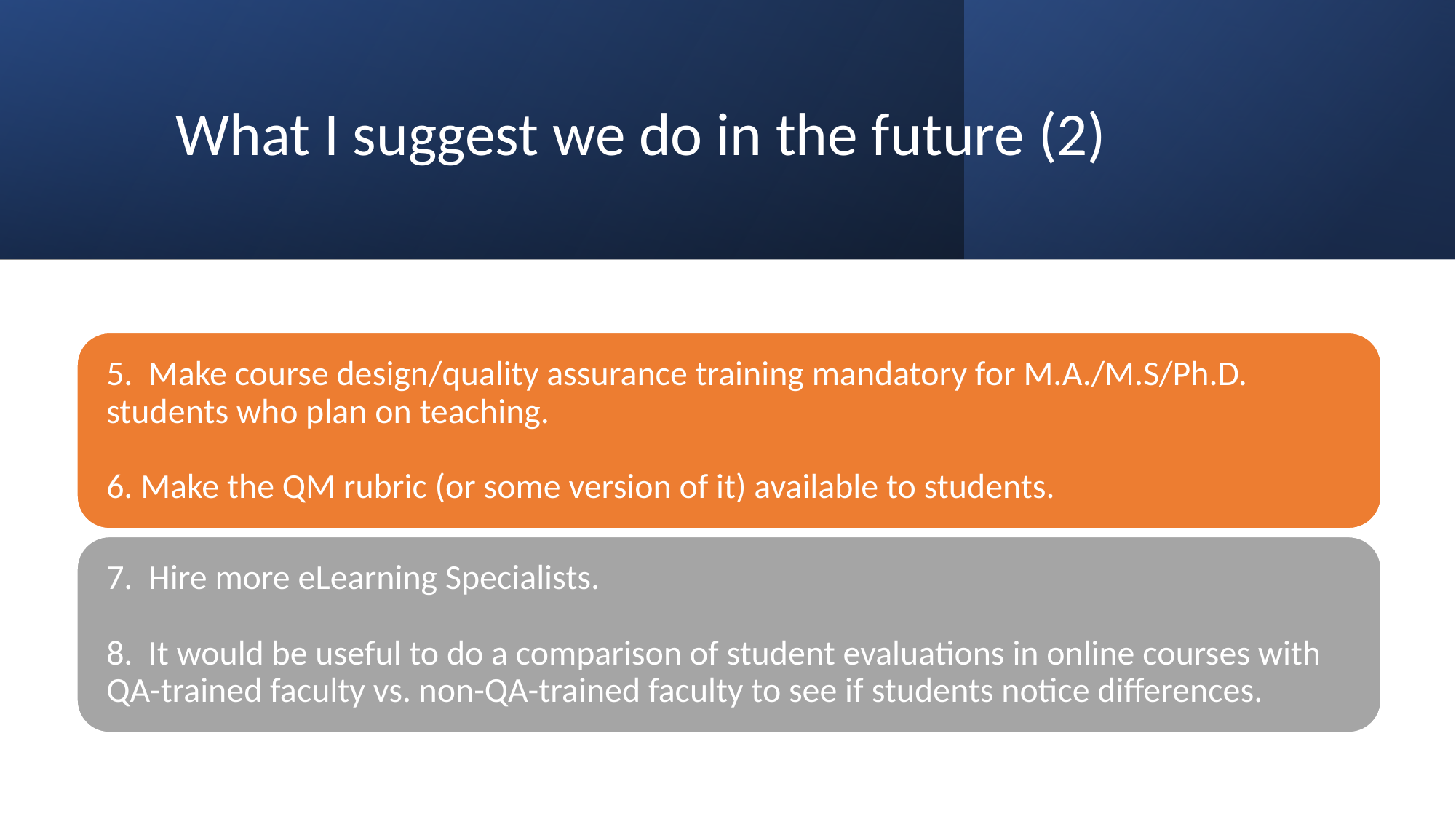

# What I suggest we do in the future (2)
5.  Make course design/quality assurance training mandatory for M.A./M.S/Ph.D. students who plan on teaching.
6. Make the QM rubric (or some version of it) available to students.
7.  Hire more eLearning Specialists.
8.  It would be useful to do a comparison of student evaluations in online courses with QA-trained faculty vs. non-QA-trained faculty to see if students notice differences.